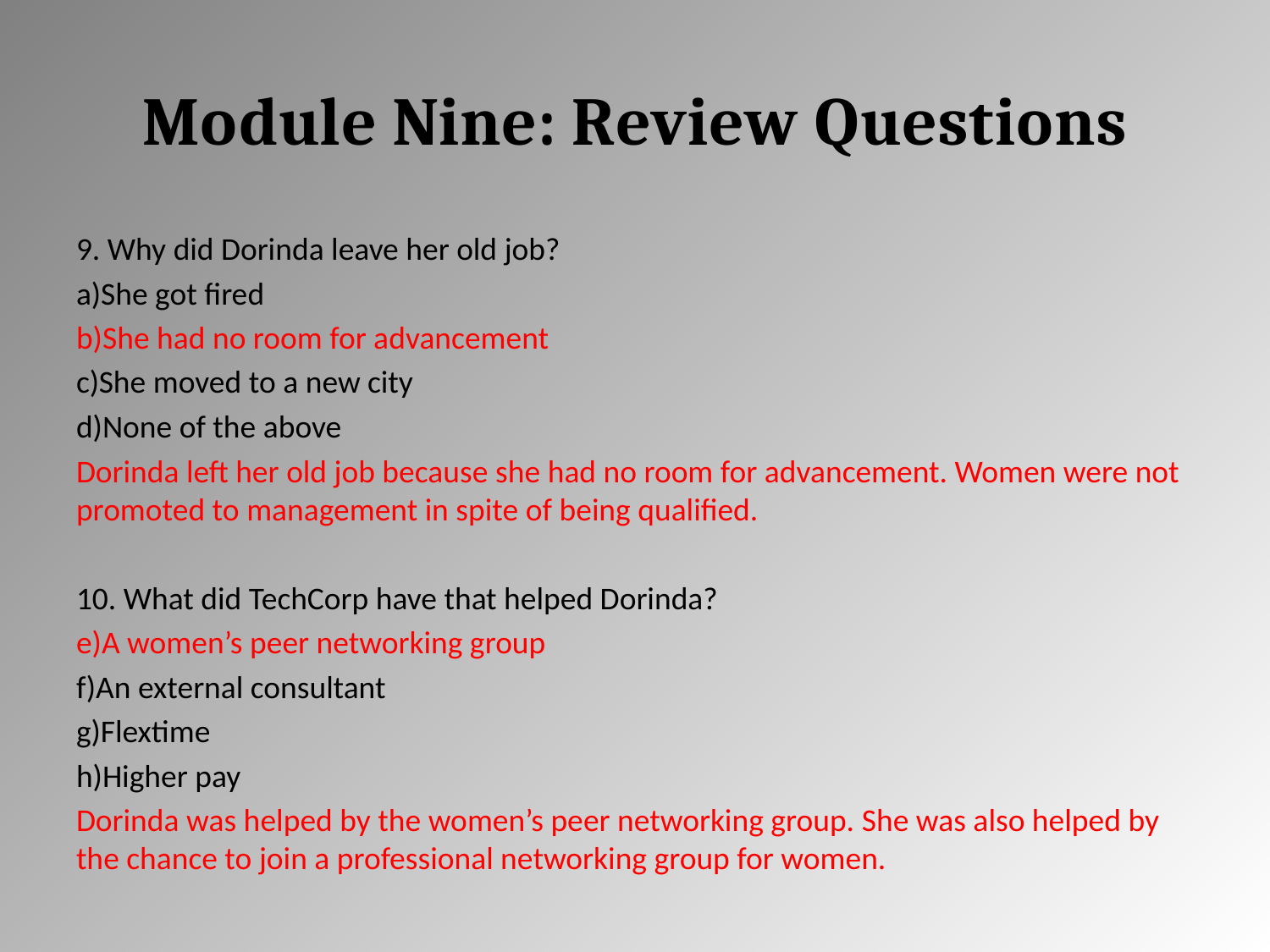

# Module Nine: Review Questions
9. Why did Dorinda leave her old job?
She got fired
She had no room for advancement
She moved to a new city
None of the above
Dorinda left her old job because she had no room for advancement. Women were not promoted to management in spite of being qualified.

10. What did TechCorp have that helped Dorinda?
A women’s peer networking group
An external consultant
Flextime
Higher pay
Dorinda was helped by the women’s peer networking group. She was also helped by the chance to join a professional networking group for women.